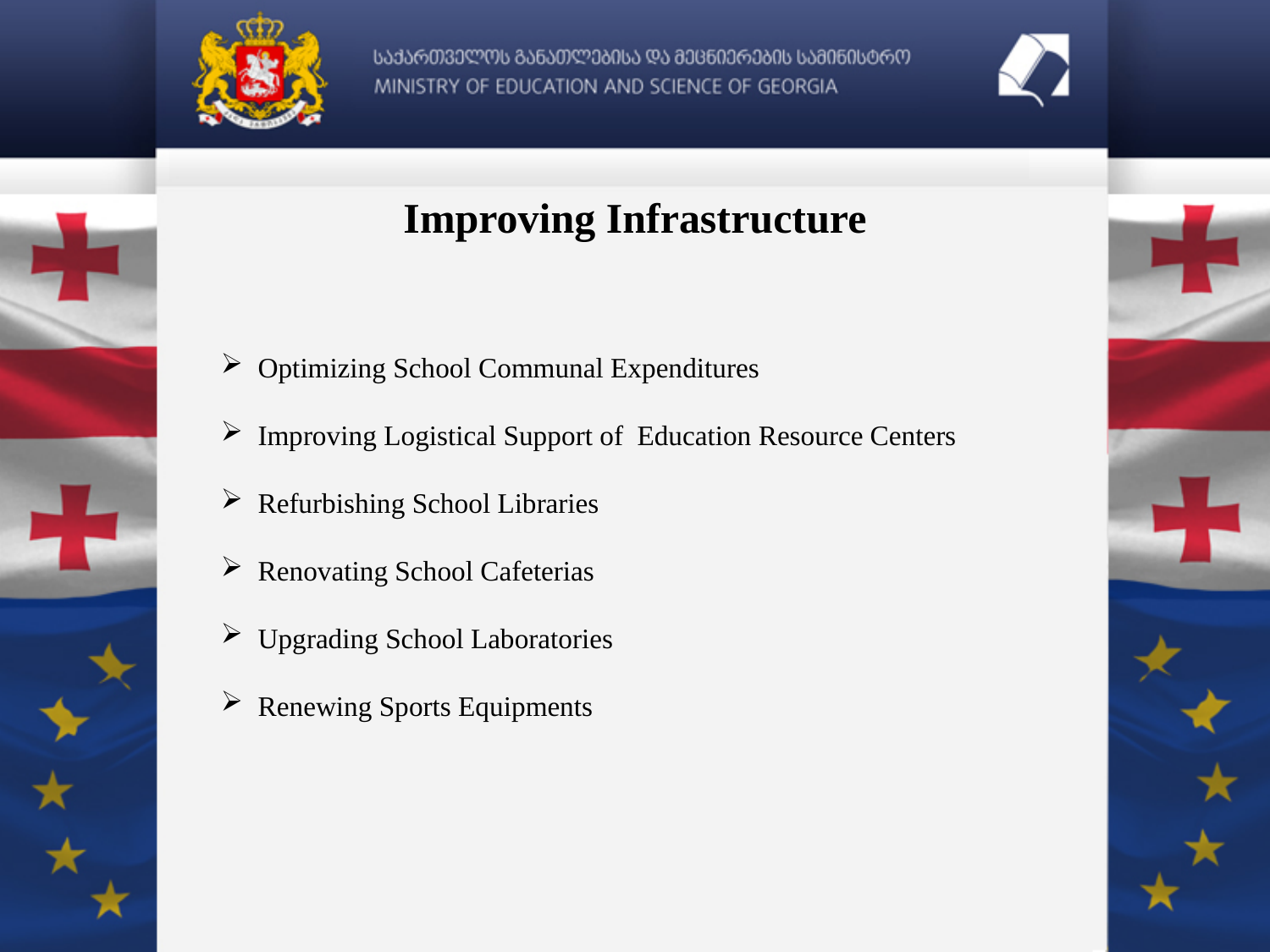

Improving Infrastructure

 Optimizing School Communal Expenditures

 Improving Logistical Support of  Education Resource Centers

 Refurbishing School Libraries

 Renovating School Cafeterias

 Upgrading School Laboratories

 Renewing Sports Equipments